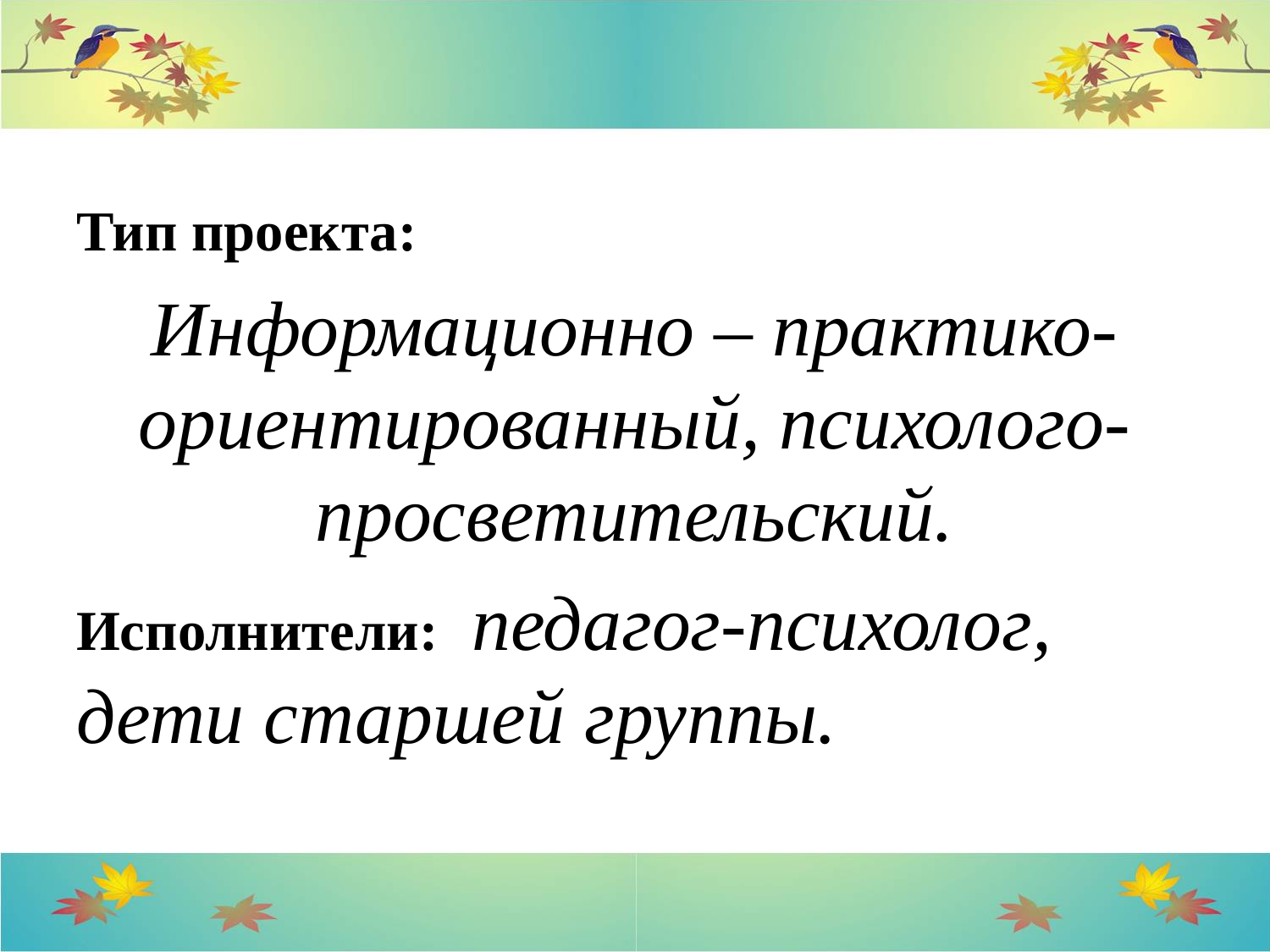

#
Тип проекта:
Информационно – практико-ориентированный, психолого-просветительский.
Исполнители:  педагог-психолог, дети старшей группы.